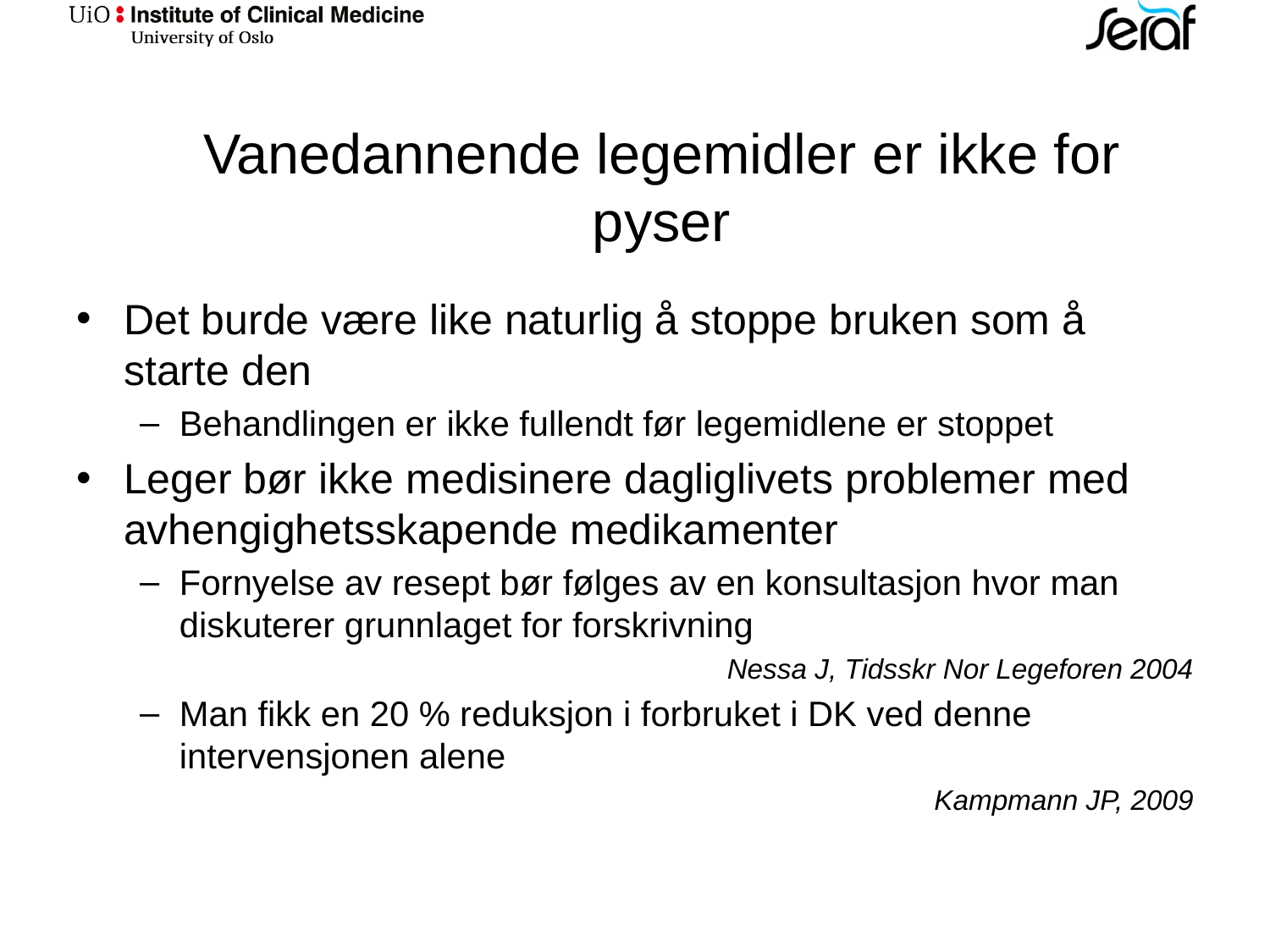

# Vanedannende legemidler er ikke for pyser
Det burde være like naturlig å stoppe bruken som å starte den
Behandlingen er ikke fullendt før legemidlene er stoppet
Leger bør ikke medisinere dagliglivets problemer med avhengighetsskapende medikamenter
Fornyelse av resept bør følges av en konsultasjon hvor man diskuterer grunnlaget for forskrivning
Nessa J, Tidsskr Nor Legeforen 2004
Man fikk en 20 % reduksjon i forbruket i DK ved denne intervensjonen alene
Kampmann JP, 2009